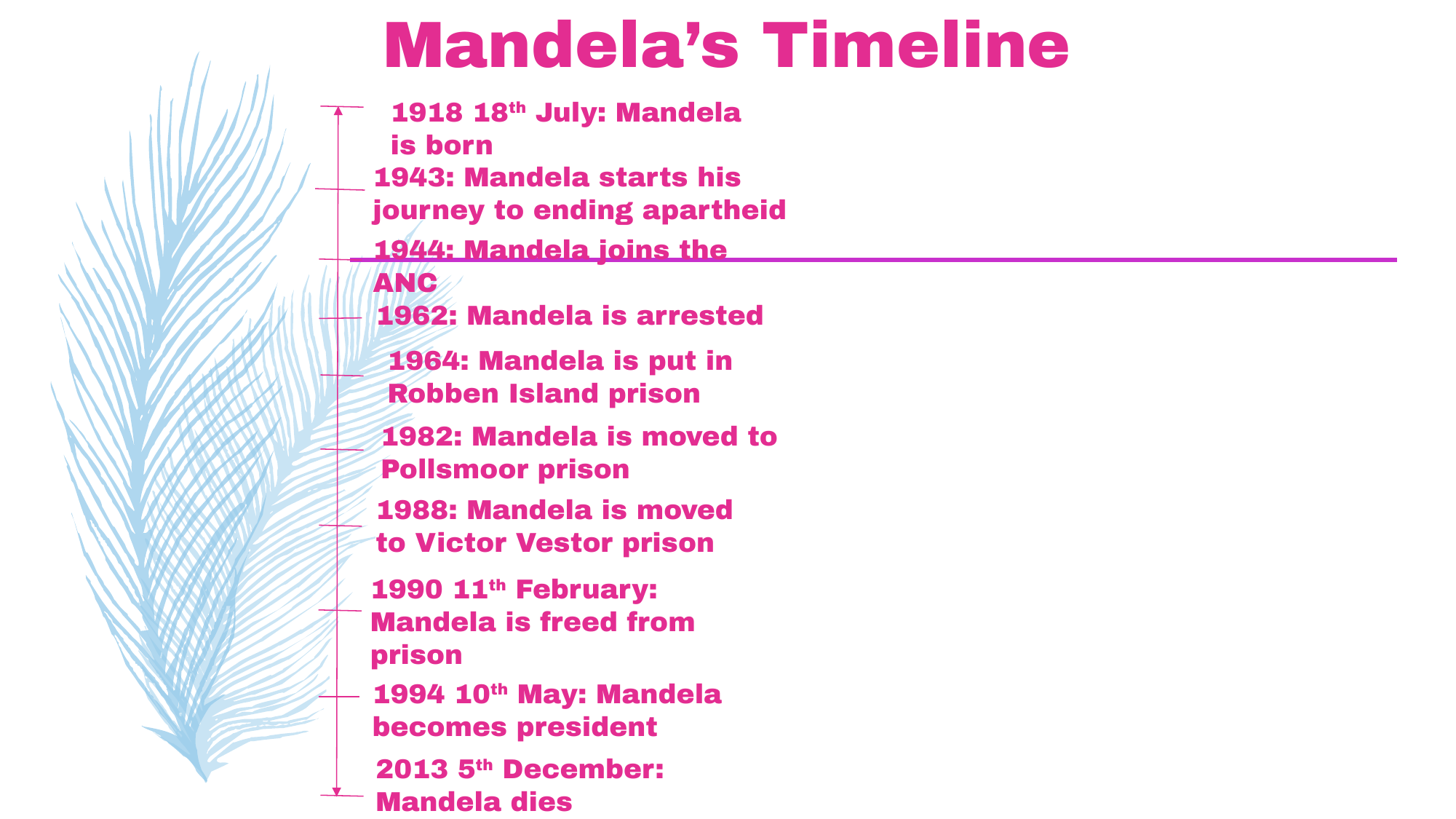

# Mandela’s Timeline
1918 18th July: Mandela is born
1943: Mandela starts his journey to ending apartheid
1944: Mandela joins the ANC

1962: Mandela is arrested
1964: Mandela is put in Robben Island prison
1982: Mandela is moved to Pollsmoor prison
1988: Mandela is moved to Victor Vestor prison
1990 11th February: Mandela is freed from prison
1994 10th May: Mandela becomes president
2013 5th December: Mandela dies